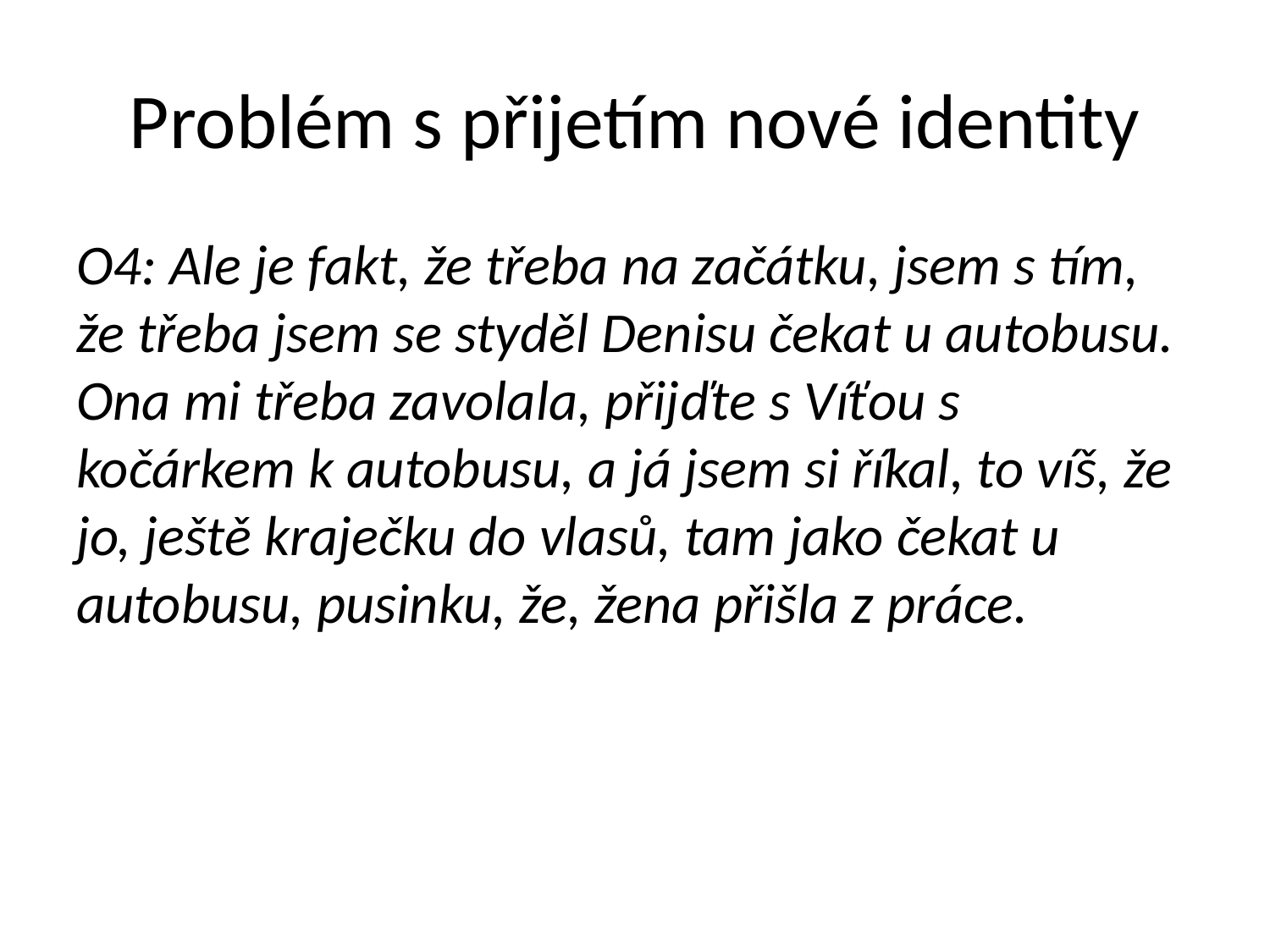

# Problém s přijetím nové identity
O4: Ale je fakt, že třeba na začátku, jsem s tím, že třeba jsem se styděl Denisu čekat u autobusu. Ona mi třeba zavolala, přijďte s Víťou s kočárkem k autobusu, a já jsem si říkal, to víš, že jo, ještě kraječku do vlasů, tam jako čekat u autobusu, pusinku, že, žena přišla z práce.